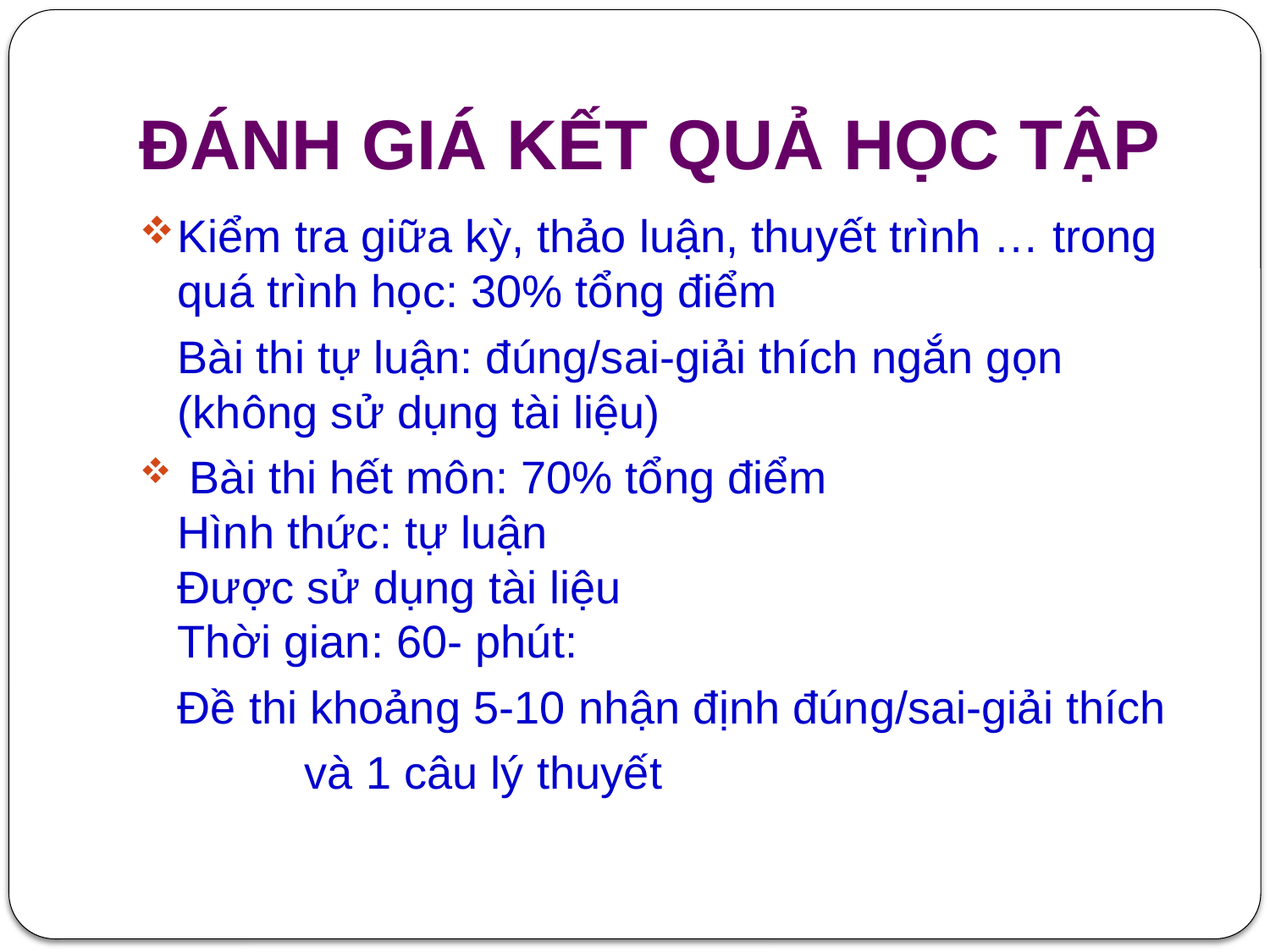

# ĐÁNH GIÁ KẾT QUẢ HỌC TẬP
Kiểm tra giữa kỳ, thảo luận, thuyết trình … trong quá trình học: 30% tổng điểm
	Bài thi tự luận: đúng/sai-giải thích ngắn gọn (không sử dụng tài liệu)
 Bài thi hết môn: 70% tổng điểm
Hình thức: tự luận
Được sử dụng tài liệu
Thời gian: 60- phút:
	Đề thi khoảng 5-10 nhận định đúng/sai-giải thích
		và 1 câu lý thuyết